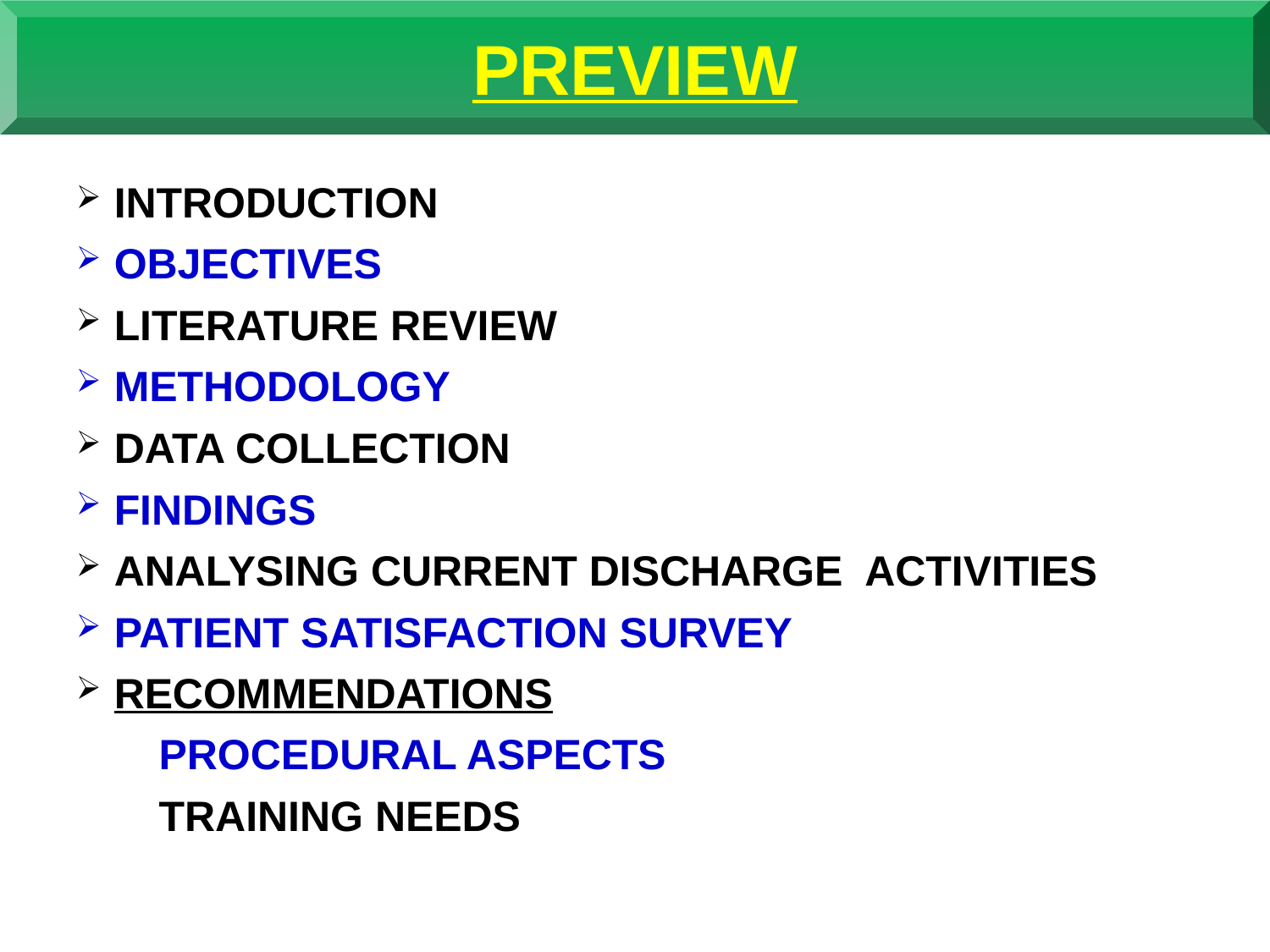

PREVIEW
INTRODUCTION
OBJECTIVES
LITERATURE REVIEW
METHODOLOGY
DATA COLLECTION
FINDINGS
ANALYSING CURRENT DISCHARGE  ACTIVITIES
PATIENT SATISFACTION SURVEY
RECOMMENDATIONS
       PROCEDURAL ASPECTS
       TRAINING NEEDS